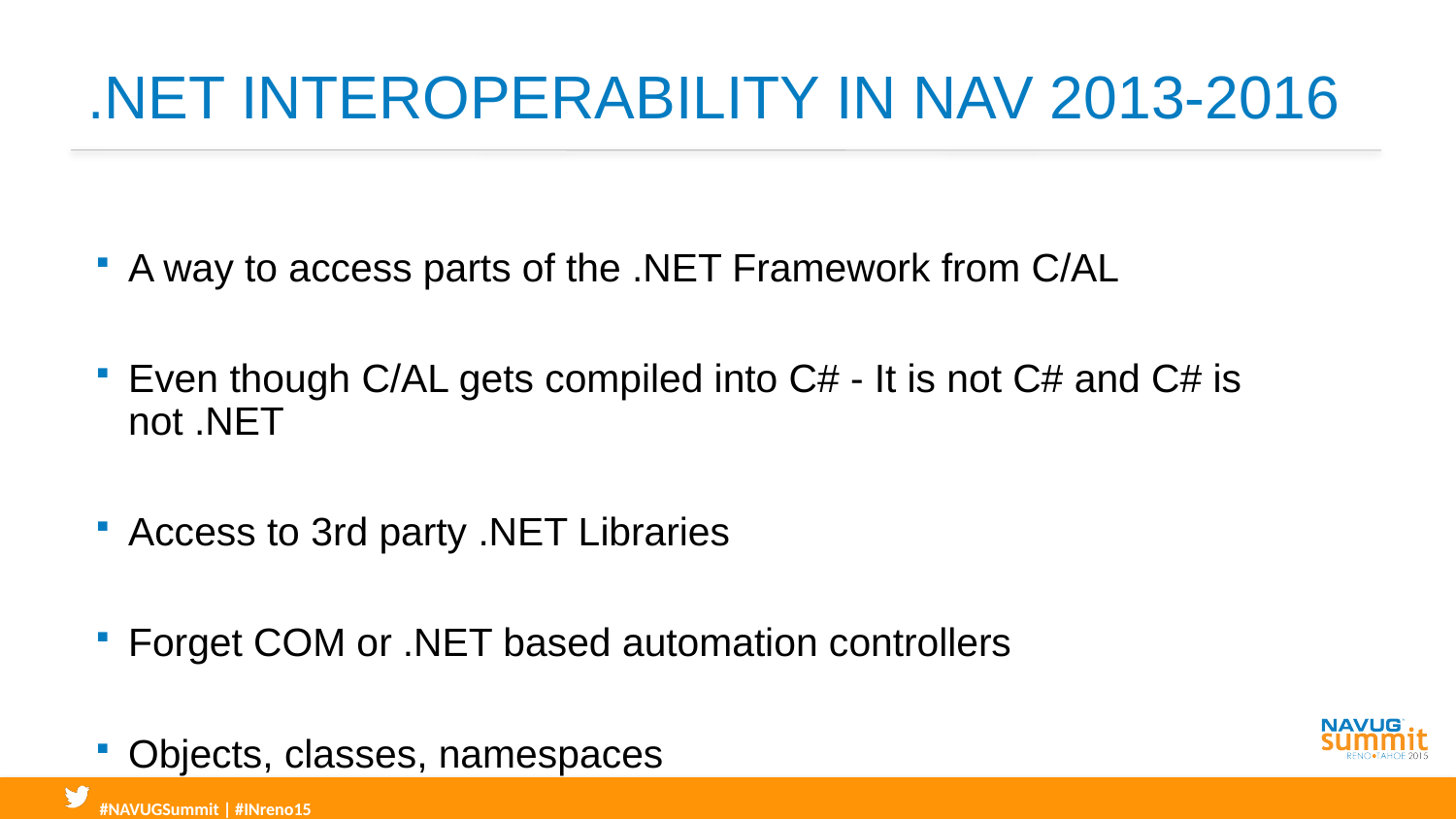

# .NET interoperability in NAV 2013-2016
A way to access parts of the .NET Framework from C/AL

Even though C/AL gets compiled into C# - It is not C# and C# is not .NET

Access to 3rd party .NET Libraries

Forget COM or .NET based automation controllers

Objects, classes, namespaces